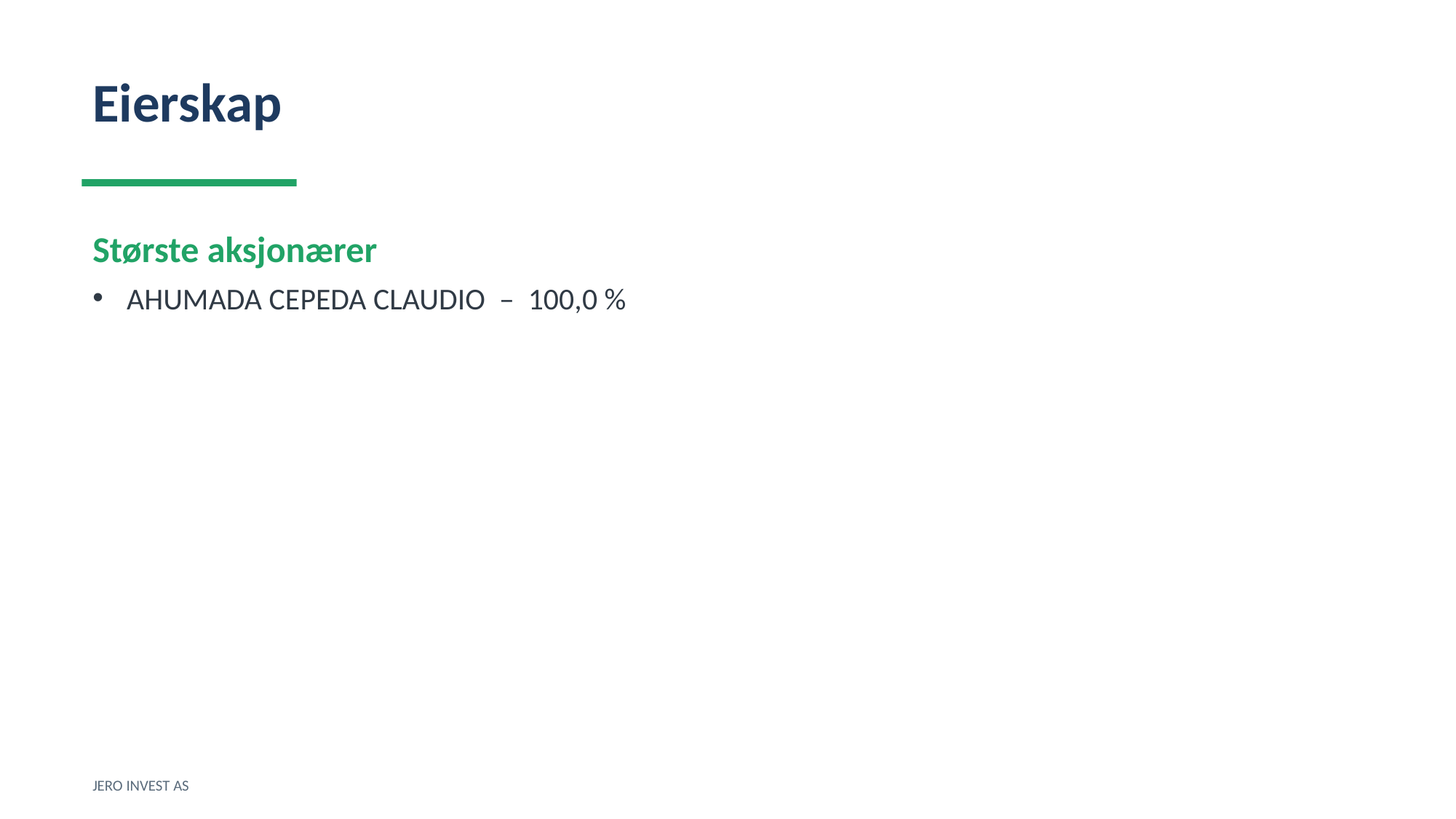

Eierskap

Største aksjonærer
AHUMADA CEPEDA CLAUDIO  –  100,0 %
JERO INVEST AS